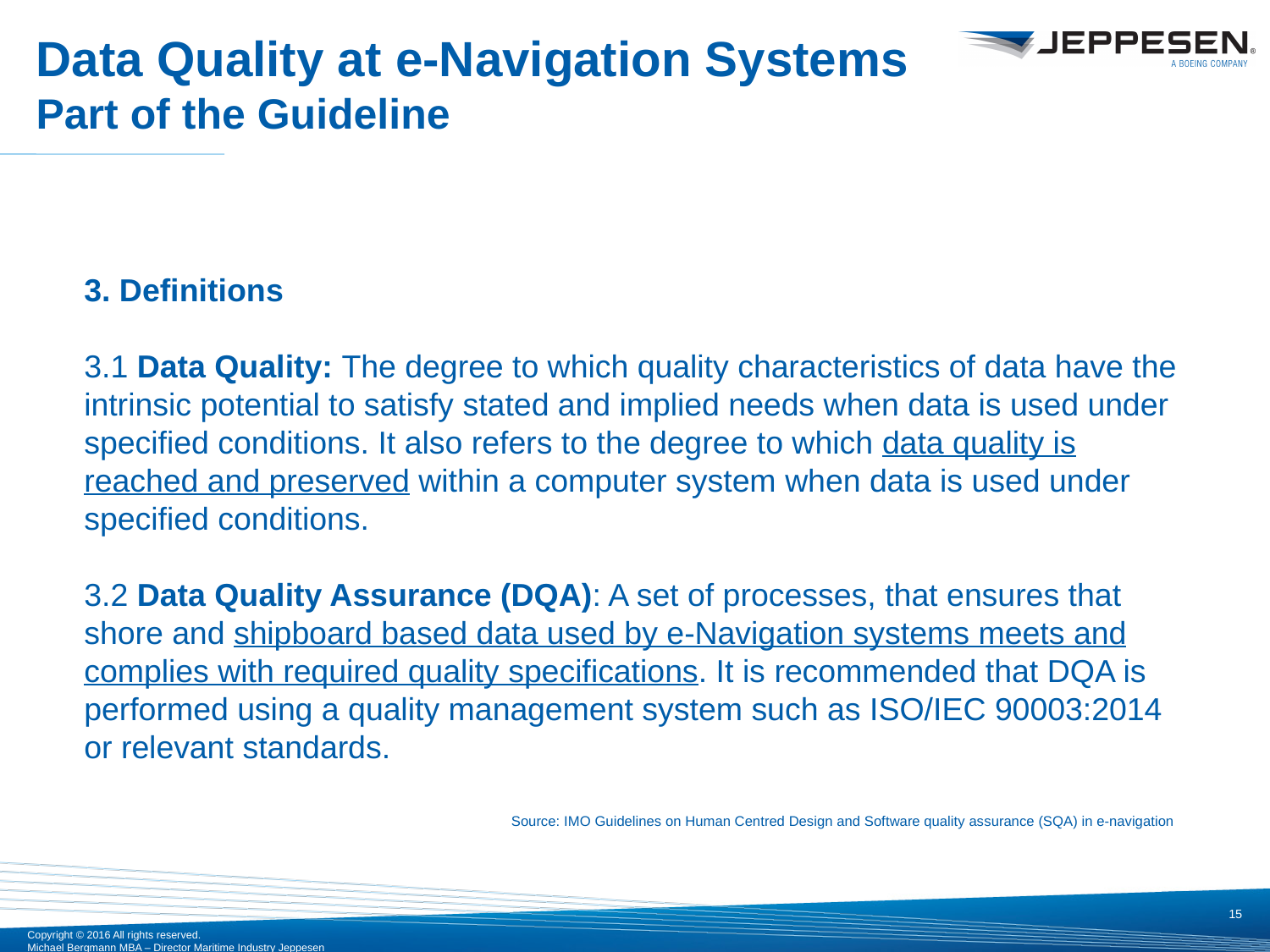

# Data Quality at e-Navigation Systems Part of the Guideline
3. Definitions

3.1 Data Quality: The degree to which quality characteristics of data have the intrinsic potential to satisfy stated and implied needs when data is used under specified conditions. It also refers to the degree to which data quality is reached and preserved within a computer system when data is used under specified conditions.

3.2 Data Quality Assurance (DQA): A set of processes, that ensures that shore and shipboard based data used by e-Navigation systems meets and complies with required quality specifications. It is recommended that DQA is performed using a quality management system such as ISO/IEC 90003:2014 or relevant standards.
Source: IMO Guidelines on Human Centred Design and Software quality assurance (SQA) in e-navigation
15